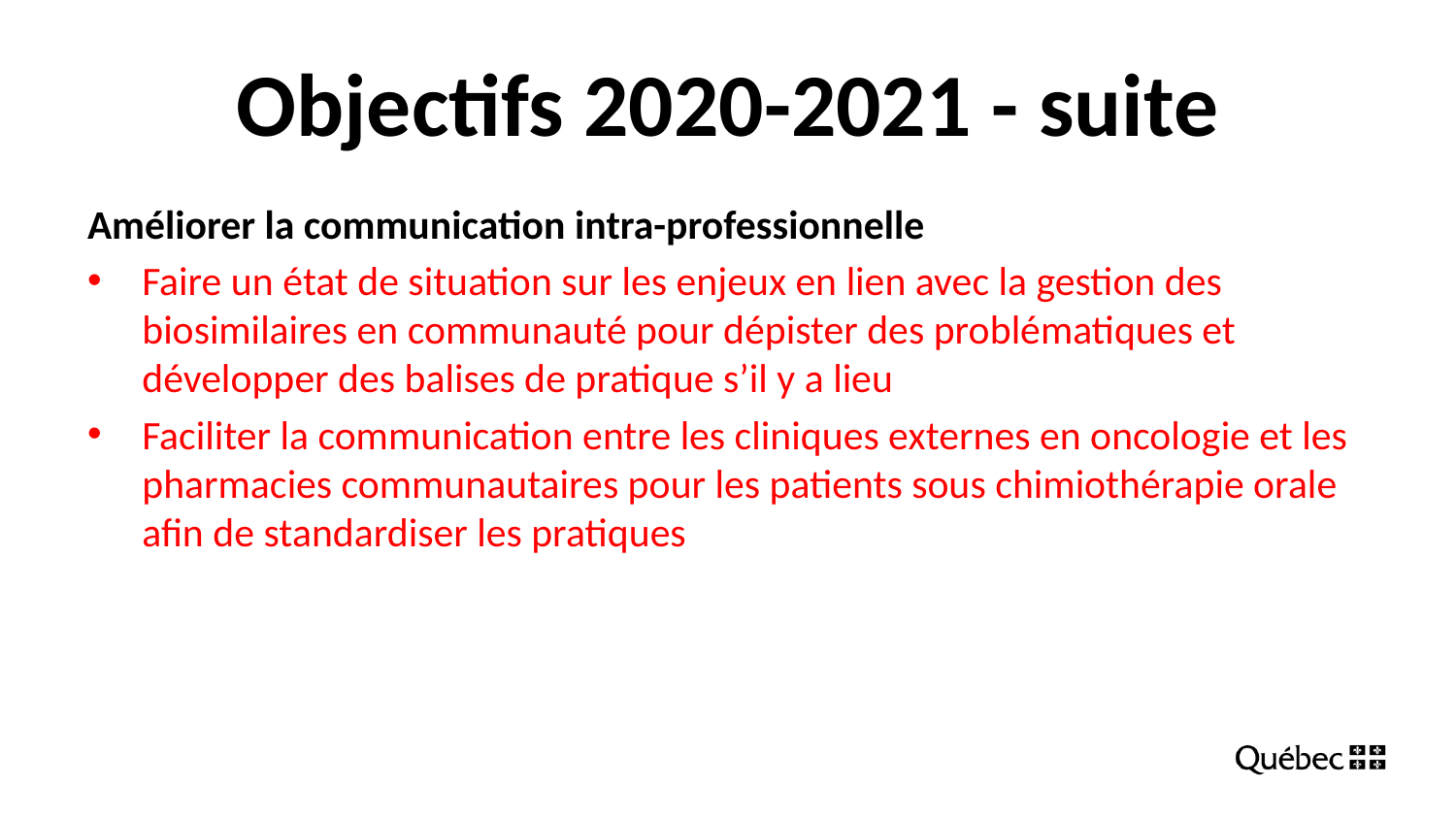

# Objectifs 2020-2021 - suite
Améliorer la communication intra-professionnelle
Faire un état de situation sur les enjeux en lien avec la gestion des biosimilaires en communauté pour dépister des problématiques et développer des balises de pratique s’il y a lieu
Faciliter la communication entre les cliniques externes en oncologie et les pharmacies communautaires pour les patients sous chimiothérapie orale afin de standardiser les pratiques